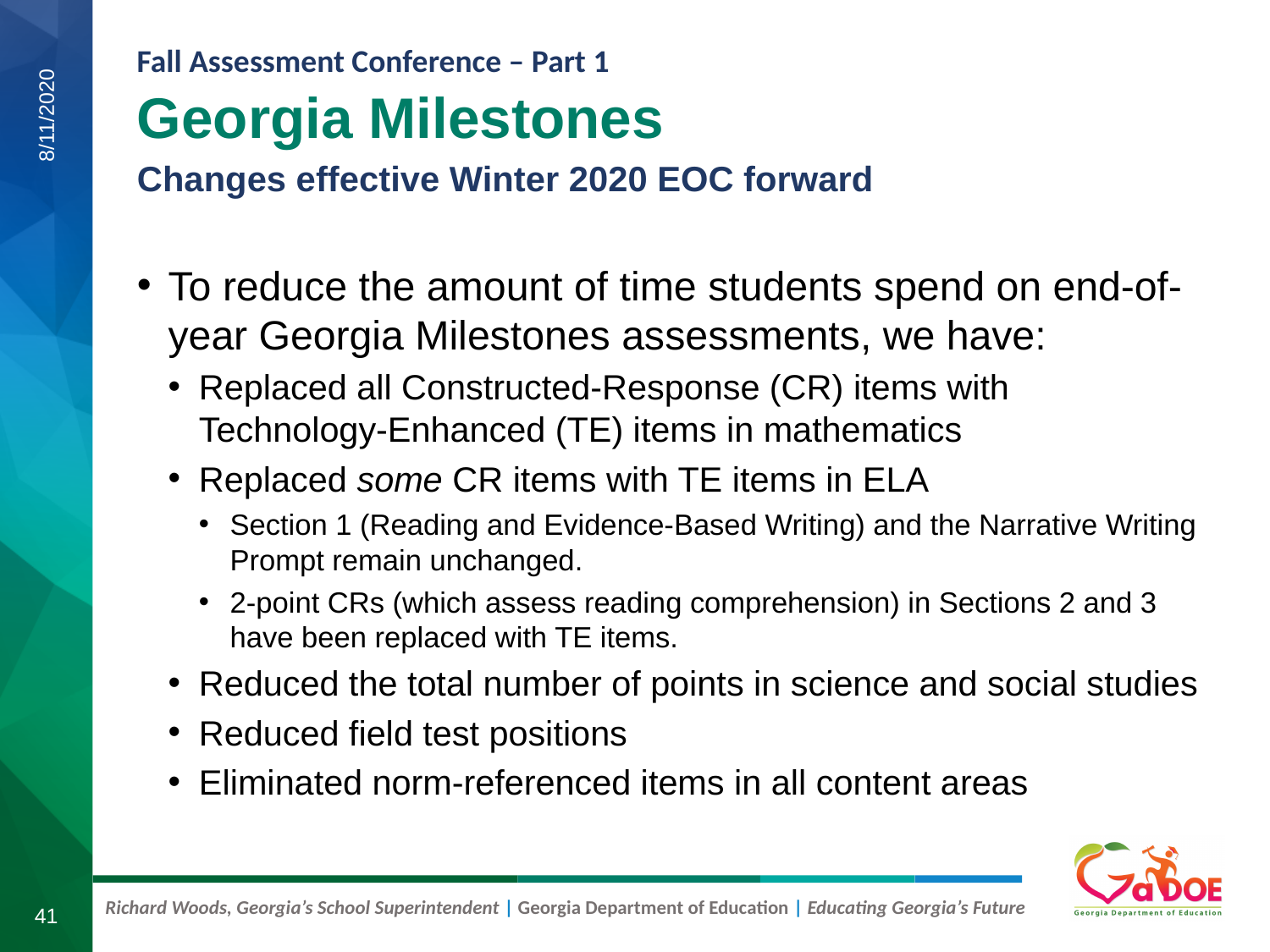

# Georgia Milestones
Changes effective Winter 2020 EOC forward
8/11/2020
To reduce the amount of time students spend on end-of-year Georgia Milestones assessments, we have:
Replaced all Constructed-Response (CR) items with Technology-Enhanced (TE) items in mathematics
Replaced some CR items with TE items in ELA
Section 1 (Reading and Evidence-Based Writing) and the Narrative Writing Prompt remain unchanged.
2-point CRs (which assess reading comprehension) in Sections 2 and 3 have been replaced with TE items.
Reduced the total number of points in science and social studies
Reduced field test positions
Eliminated norm-referenced items in all content areas

41